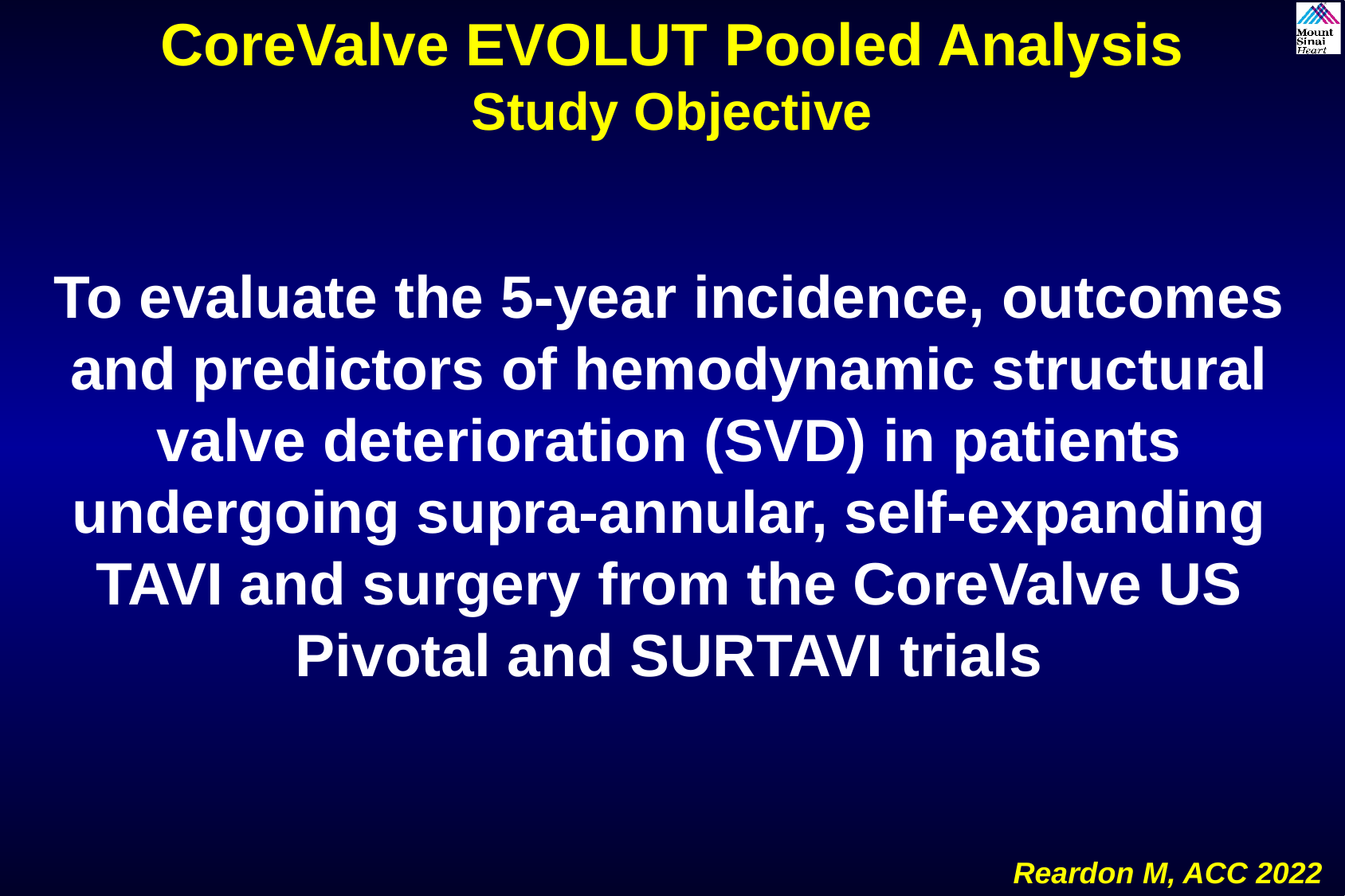

CoreValve EVOLUT Pooled Analysis
Study Objective
To evaluate the 5-year incidence, outcomes and predictors of hemodynamic structural valve deterioration (SVD) in patients undergoing supra-annular, self-expanding TAVI and surgery from the CoreValve US Pivotal and SURTAVI trials
Reardon M, ACC 2022